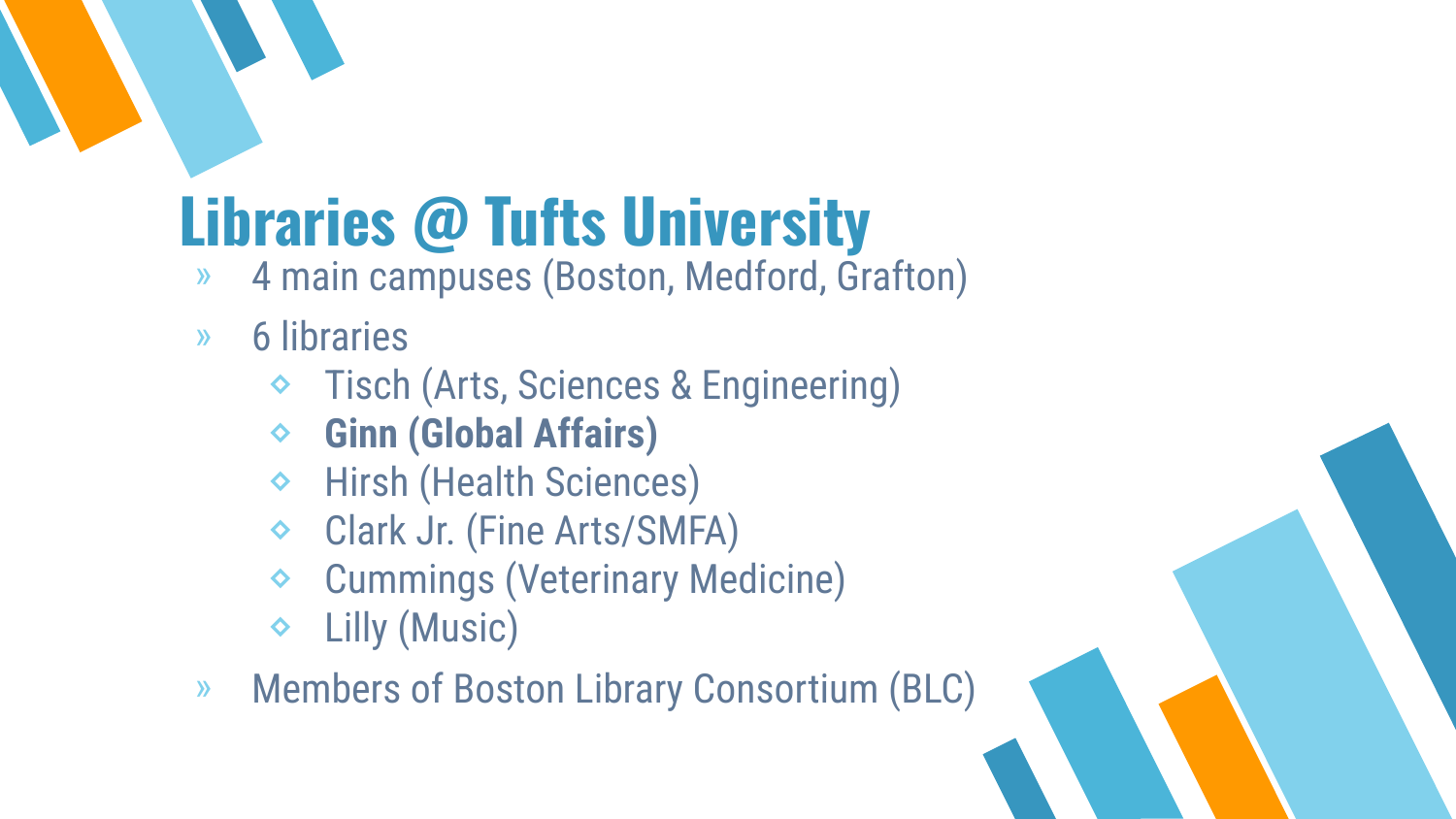

# Libraries @ Tufts University
4 main campuses (Boston, Medford, Grafton)
6 libraries
Tisch (Arts, Sciences & Engineering)
Ginn (Global Affairs)
Hirsh (Health Sciences)
Clark Jr. (Fine Arts/SMFA)
Cummings (Veterinary Medicine)
Lilly (Music)
Members of Boston Library Consortium (BLC)